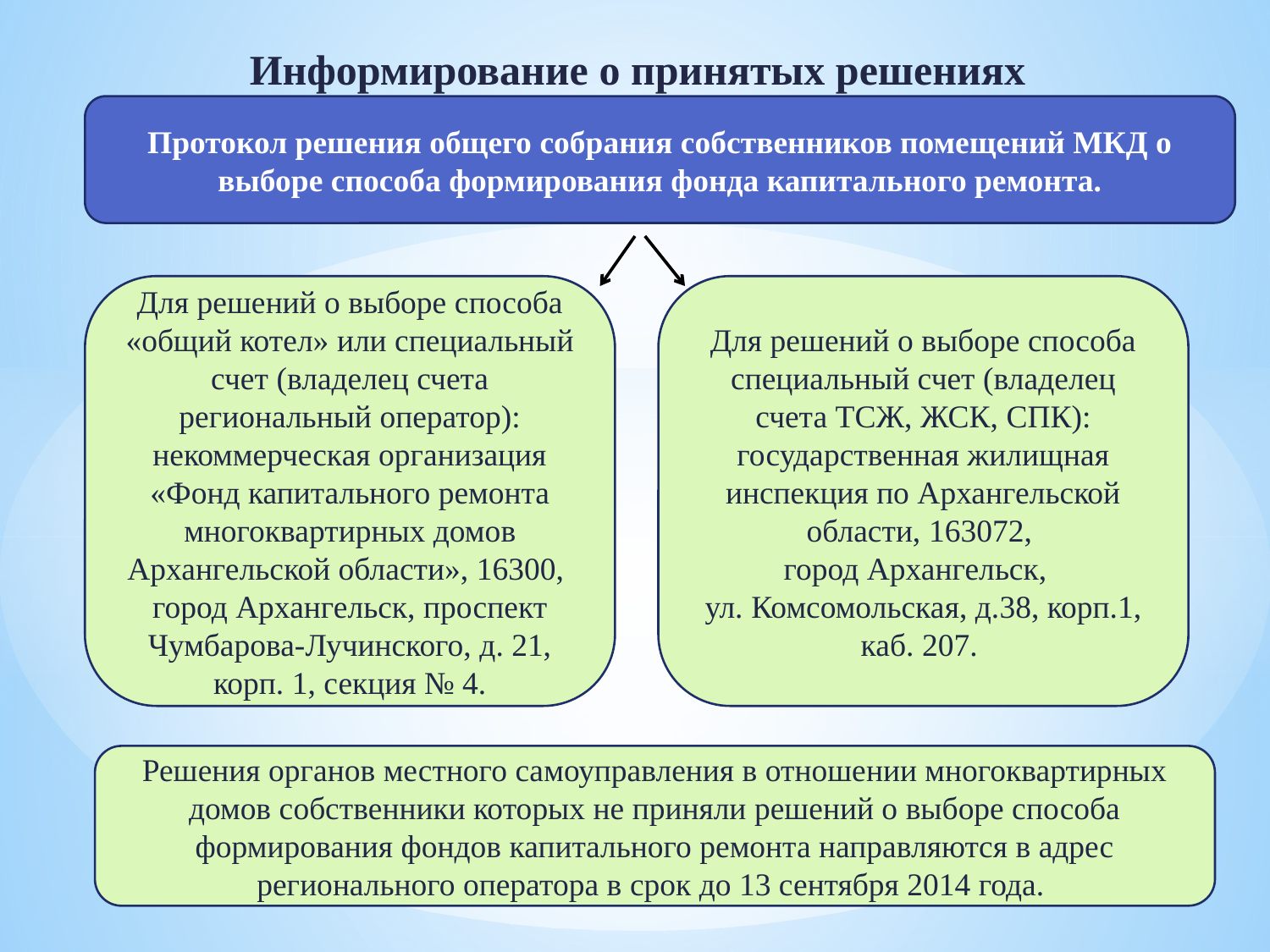

# Информирование о принятых решениях
Протокол решения общего собрания собственников помещений МКД о выборе способа формирования фонда капитального ремонта.

Для решений о выборе способа «общий котел» или специальный счет (владелец счета региональный оператор): некоммерческая организация «Фонд капитального ремонта многоквартирных домов Архангельской области», 16300,
город Архангельск, проспект Чумбарова-Лучинского, д. 21, корп. 1, секция № 4.
Для решений о выборе способа специальный счет (владелец счета ТСЖ, ЖСК, СПК): государственная жилищная инспекция по Архангельской области, 163072,
город Архангельск,
ул. Комсомольская, д.38, корп.1, каб. 207.
Решения органов местного самоуправления в отношении многоквартирных домов собственники которых не приняли решений о выборе способа формирования фондов капитального ремонта направляются в адрес регионального оператора в срок до 13 сентября 2014 года.